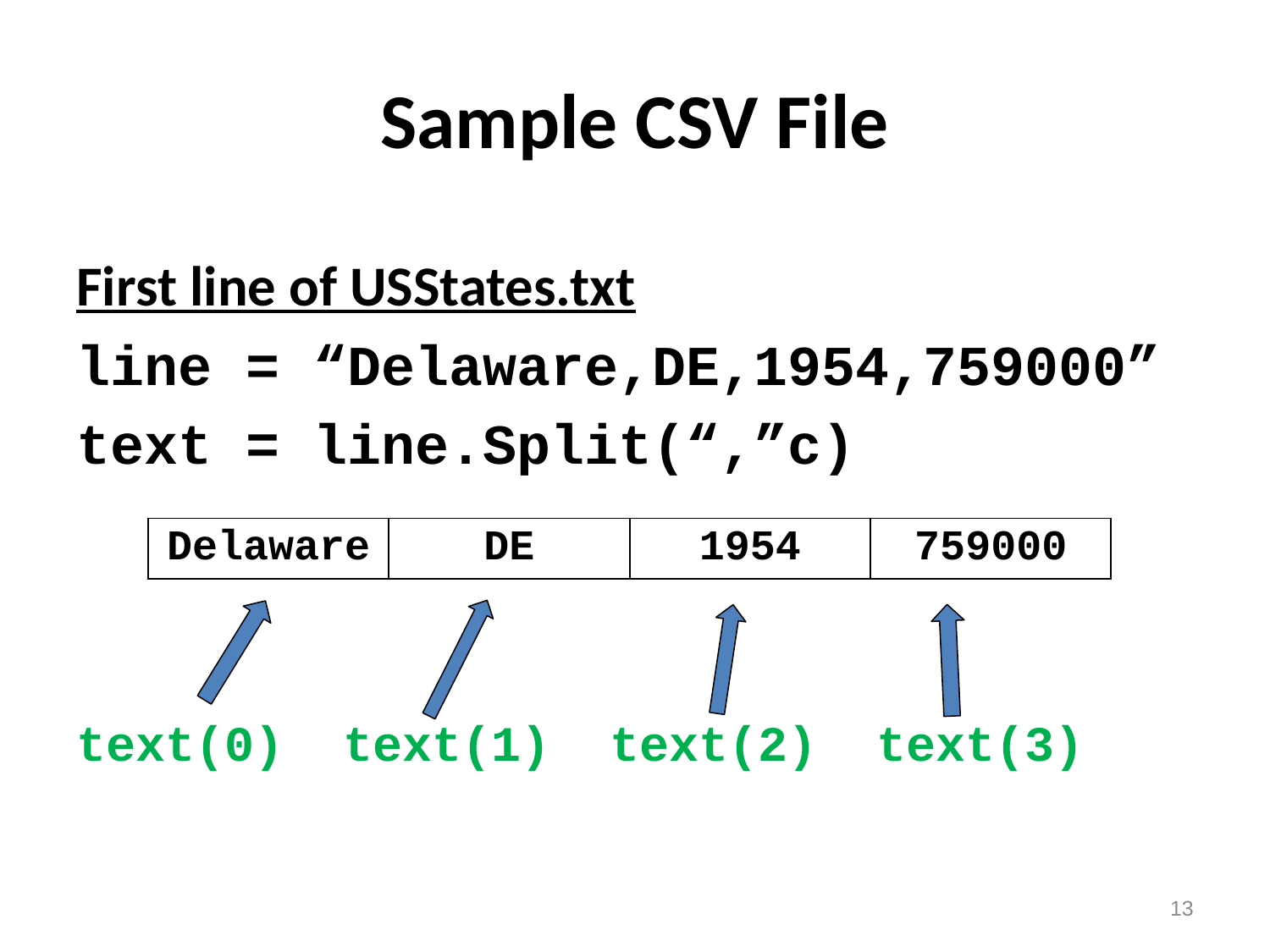

# Sample CSV File
First line of USStates.txt
line = “Delaware,DE,1954,759000”
text = line.Split(“,”c)

text(0)  text(1)  text(2)  text(3)
| Delaware | DE | 1954 | 759000 |
| --- | --- | --- | --- |

13